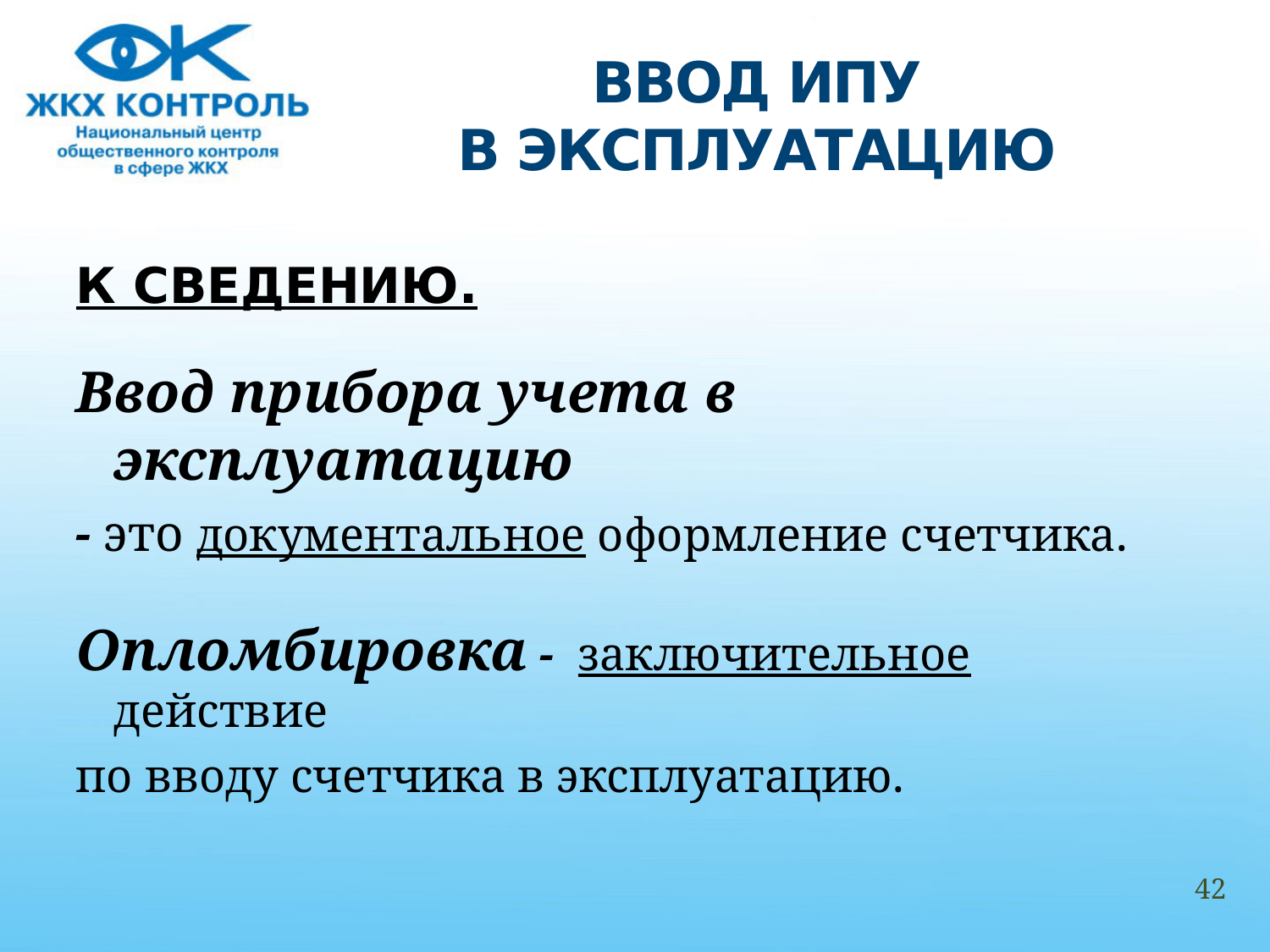

# ВВОД ИПУ В ЭКСПЛУАТАЦИЮ
К СВЕДЕНИЮ.
Ввод прибора учета в эксплуатацию
- это документальное оформление счетчика.
Опломбировка -  заключительное действие
по вводу счетчика в эксплуатацию.

42